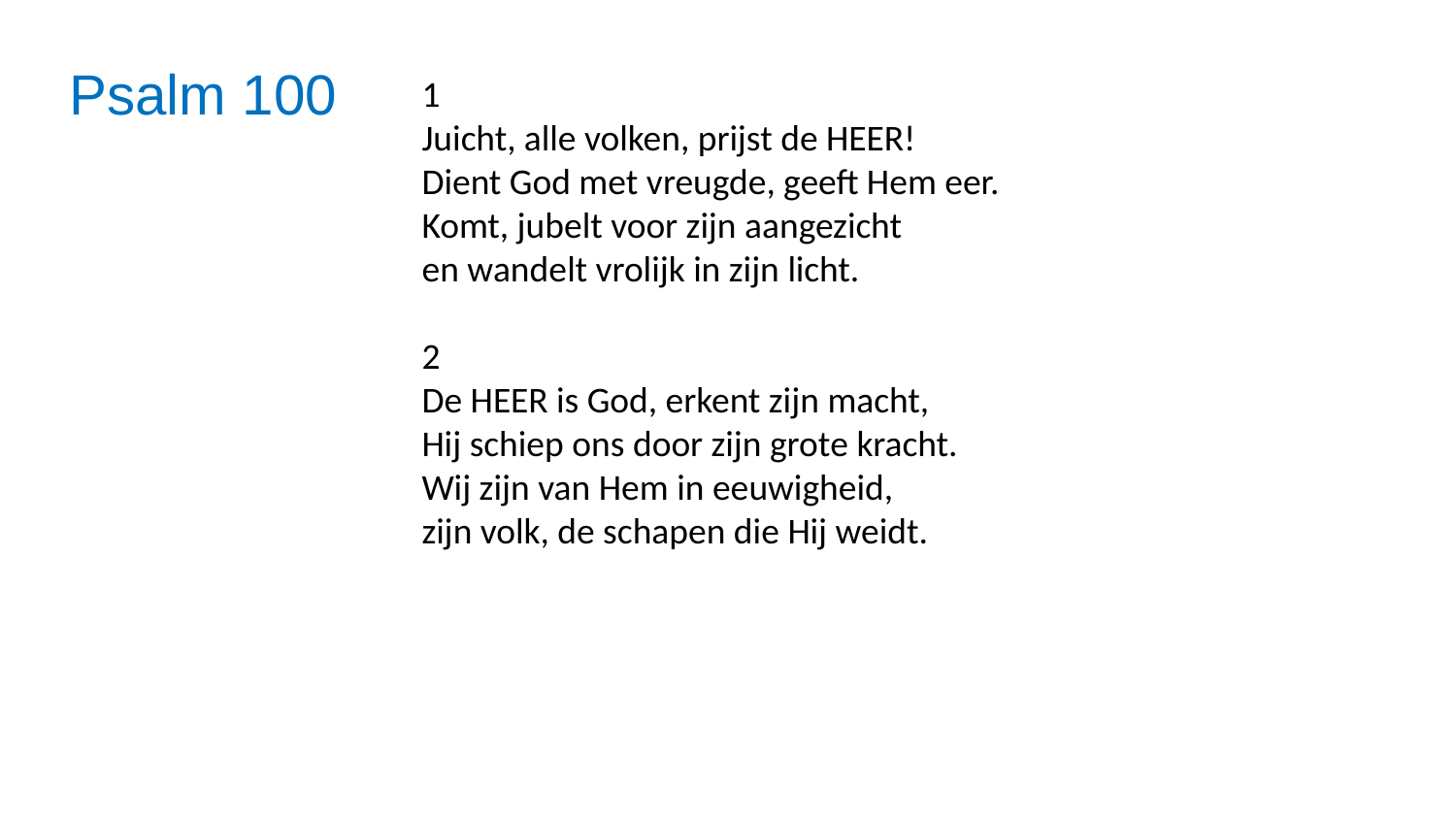

# Psalm 100
1
Juicht, alle volken, prijst de HEER!
Dient God met vreugde, geeft Hem eer.
Komt, jubelt voor zijn aangezicht
en wandelt vrolijk in zijn licht.

2
De HEER is God, erkent zijn macht,
Hij schiep ons door zijn grote kracht.
Wij zijn van Hem in eeuwigheid,
zijn volk, de schapen die Hij weidt.